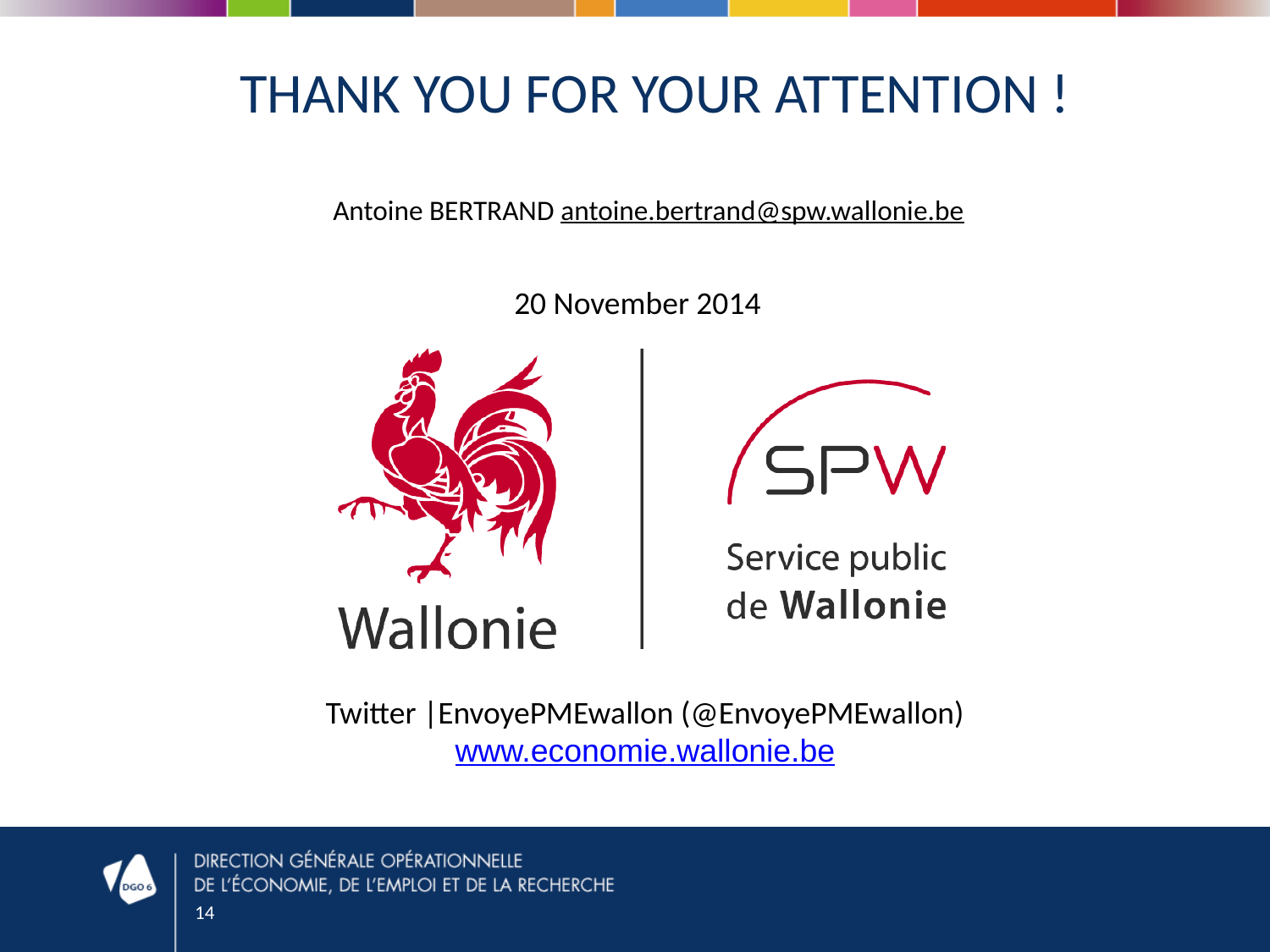

# Thank you for your attention ! Antoine BERTRAND antoine.bertrand@spw.wallonie.be
20 November 2014
Twitter |EnvoyePMEwallon (@EnvoyePMEwallon)
www.economie.wallonie.be